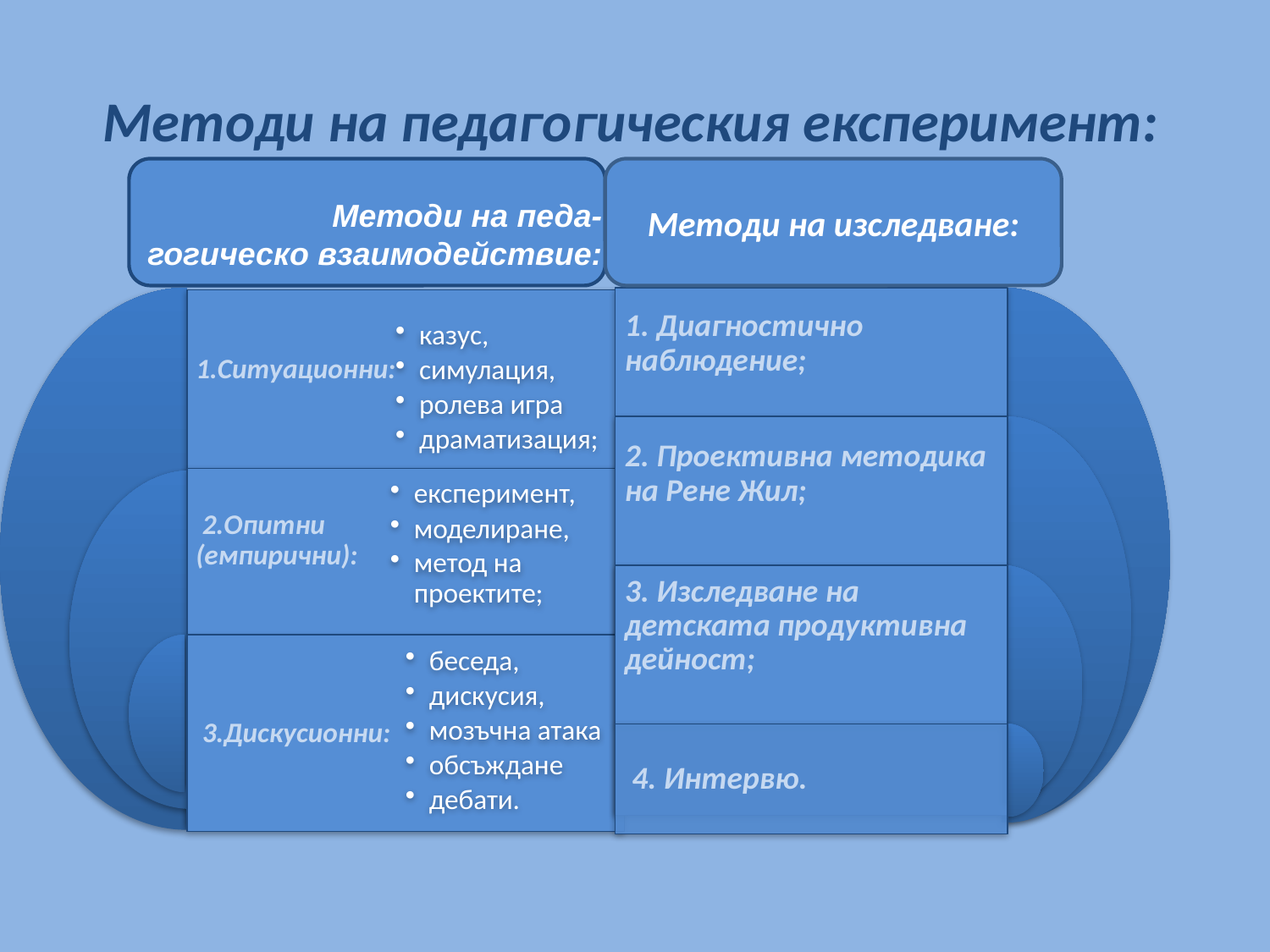

# Методи на педагогическия експеримент:

Методи на изследване:

  Методи на педа- гогическо взаимодействие:

1. Диагностично наблюдение;
2. Проективна методика на Рене Жил;

3. Изследване на детската продуктивна дейност;
 4. Интервю.
1.Ситуационни:
 2.Опитни (емпирични):
3.Дискусионни:
казус,
симулация,
ролева игра
драматизация;
експеримент,
моделиране,
метод на проектите;
беседа,
дискусия,
мозъчна атака
обсъждане
дебати.